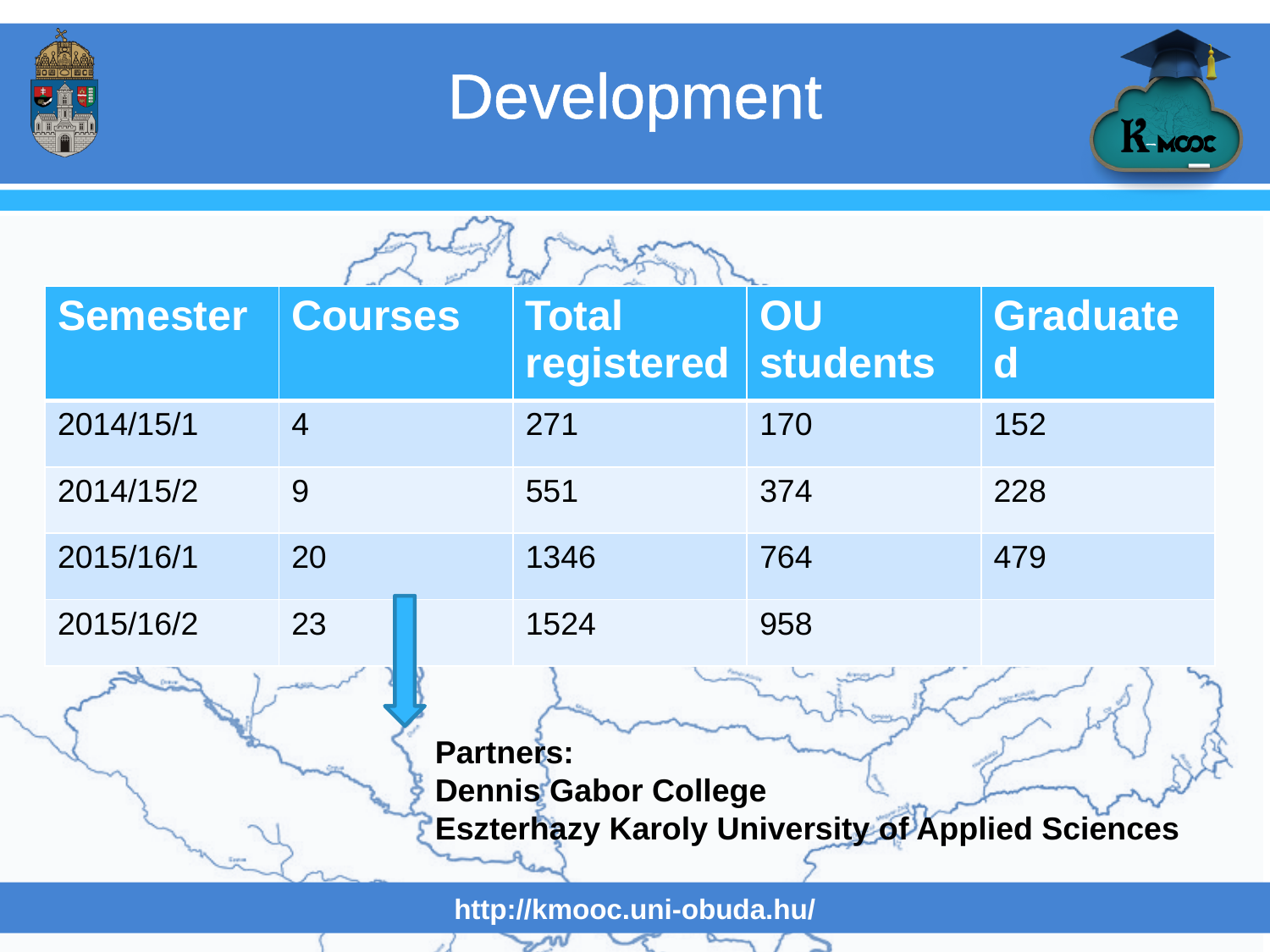

# Development
| Semester | Courses | Total registered | OU students | Graduated |
| --- | --- | --- | --- | --- |
| 2014/15/1 | 4 | 271 | 170 | 152 |
| 2014/15/2 | 9 | 551 | 374 | 228 |
| 2015/16/1 | 20 | 1346 | 764 | 479 |
| 2015/16/2 | 23 | 1524 | 958 |  |

Partners:
Dennis Gabor College
Eszterhazy Karoly University of Applied Sciences
http://kmooc.uni-obuda.hu/